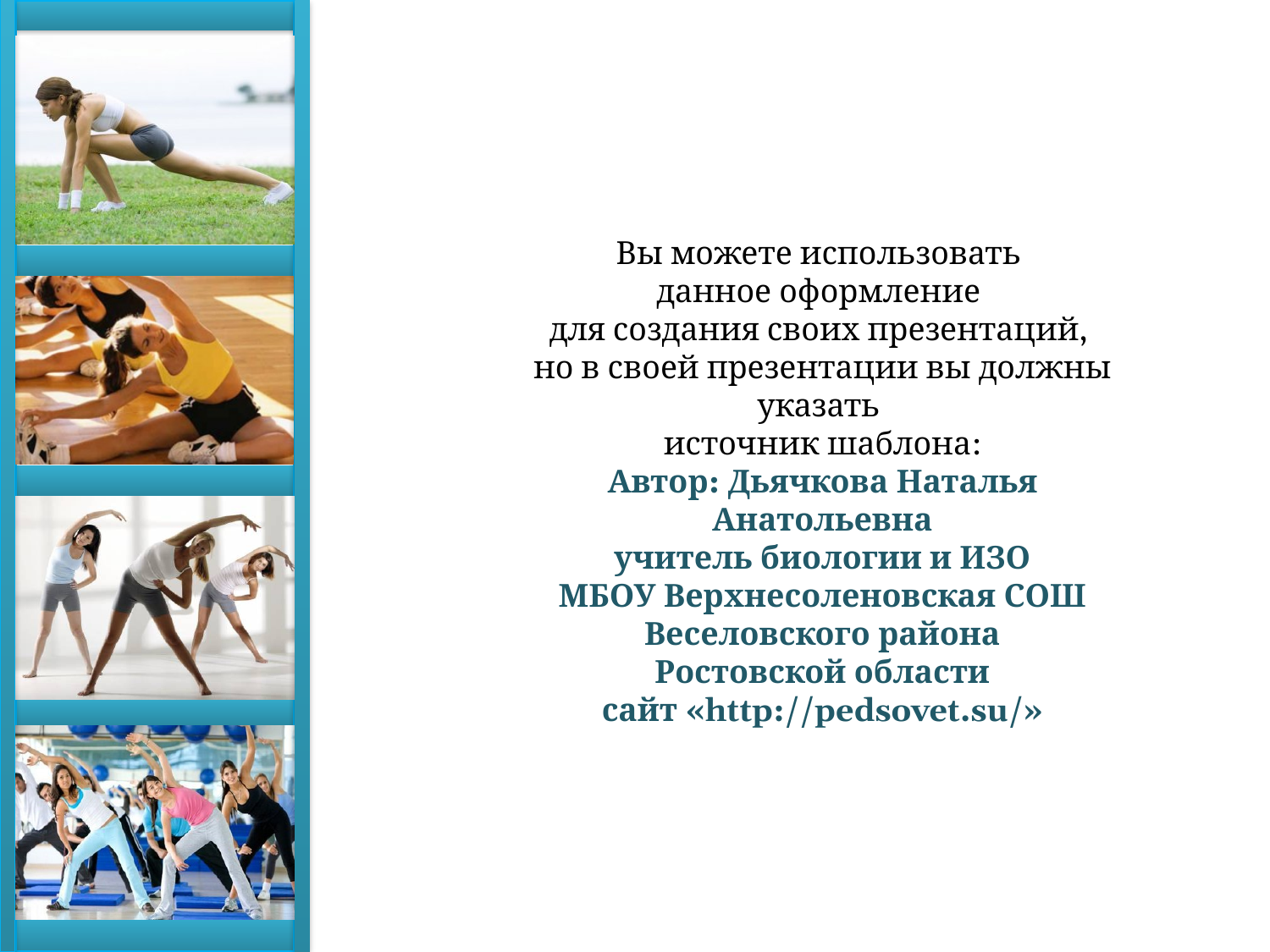

Вы можете использовать
данное оформление
для создания своих презентаций,
но в своей презентации вы должны указать
источник шаблона:
Автор: Дьячкова Наталья Анатольевна
учитель биологии и ИЗО
МБОУ Верхнесоленовская СОШ
Веселовского района
Ростовской области
сайт «http://pedsovet.su/»